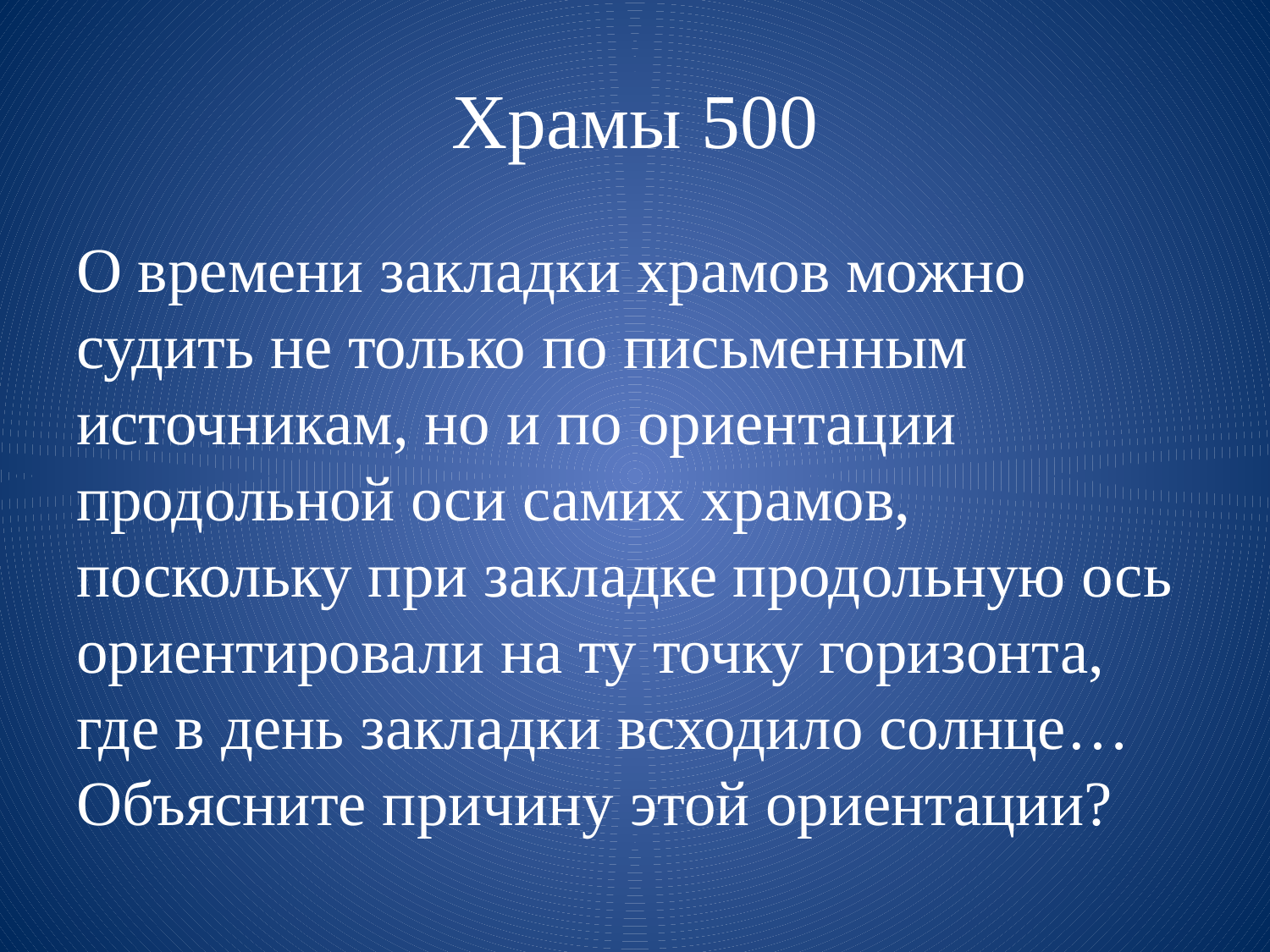

# Храмы 500
О времени закладки храмов можно судить не только по письменным источникам, но и по ориентации продольной оси самих храмов, поскольку при закладке продольную ось ориентировали на ту точку горизонта, где в день закладки всходило солнце… Объясните причину этой ориентации?